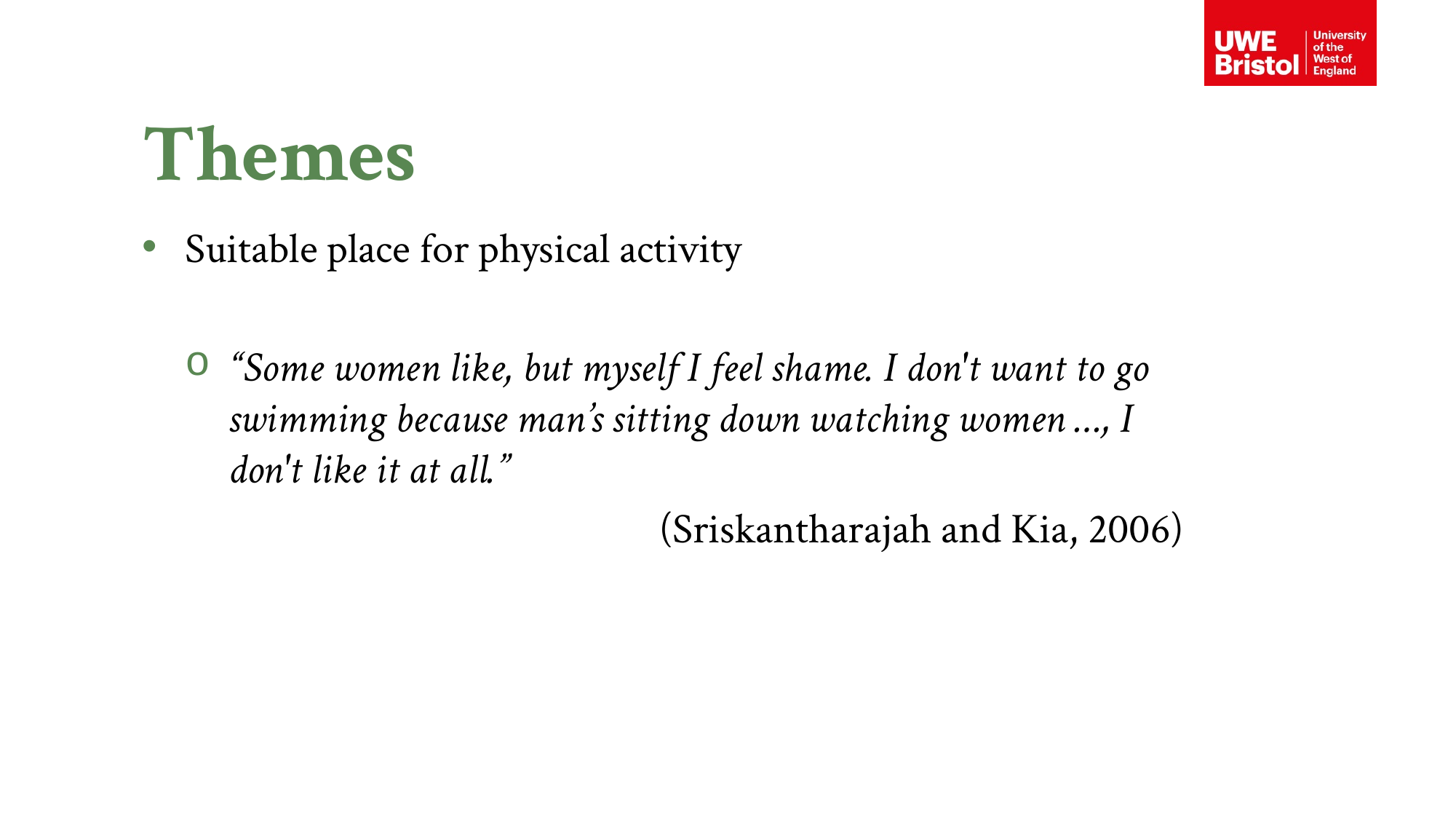

Themes
Suitable place for physical activity

“Some women like, but myself I feel shame. I don't want to go swimming because man’s sitting down watching women …, I don't like it at all.”
(Sriskantharajah and Kia, 2006)